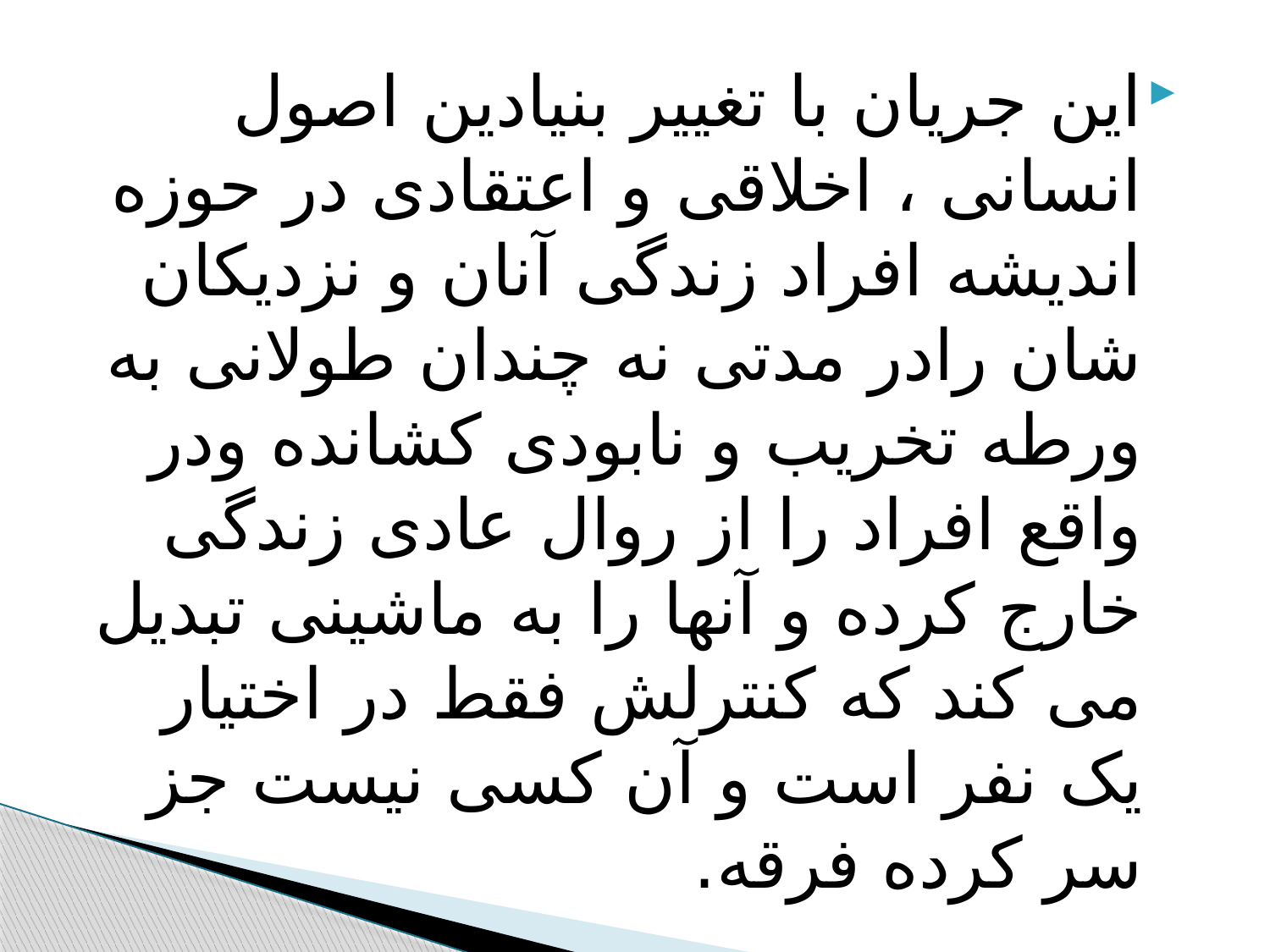

#
این جریان با تغییر بنیادین اصول انسانی ، اخلاقی و اعتقادی در حوزه اندیشه افراد زندگی آنان و نزدیکان شان رادر مدتی نه چندان طولانی به ورطه تخریب و نابودی کشانده ودر واقع افراد را از روال عادی زندگی خارج کرده و آنها را به ماشینی تبدیل می کند که کنترلش فقط در اختیار یک نفر است و آن کسی نیست جز سر کرده فرقه.